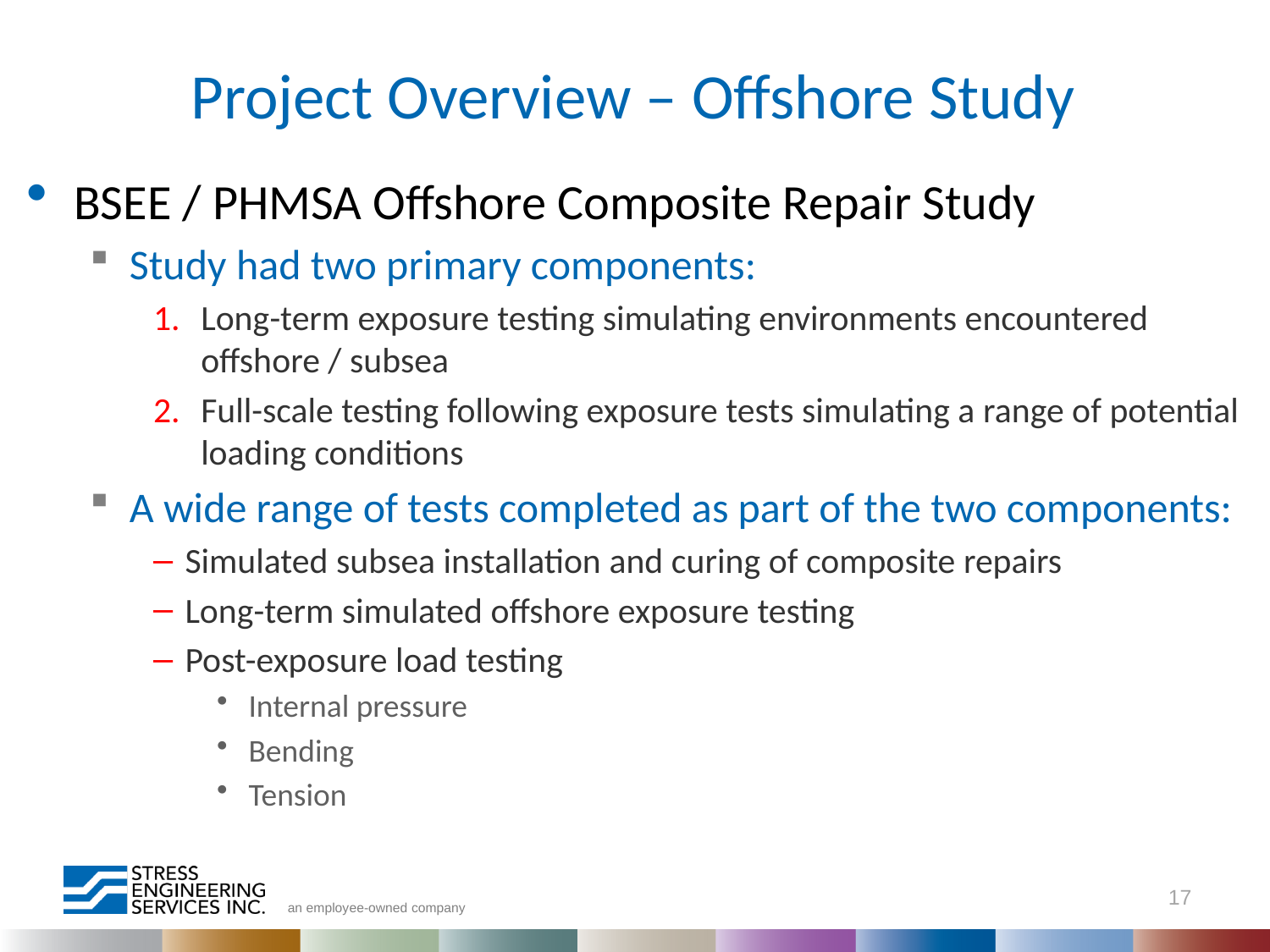

# Project Overview – Offshore Study
BSEE / PHMSA Offshore Composite Repair Study
Study had two primary components:
Long-term exposure testing simulating environments encountered offshore / subsea
Full-scale testing following exposure tests simulating a range of potential loading conditions
A wide range of tests completed as part of the two components:
Simulated subsea installation and curing of composite repairs
Long-term simulated offshore exposure testing
Post-exposure load testing
Internal pressure
Bending
Tension